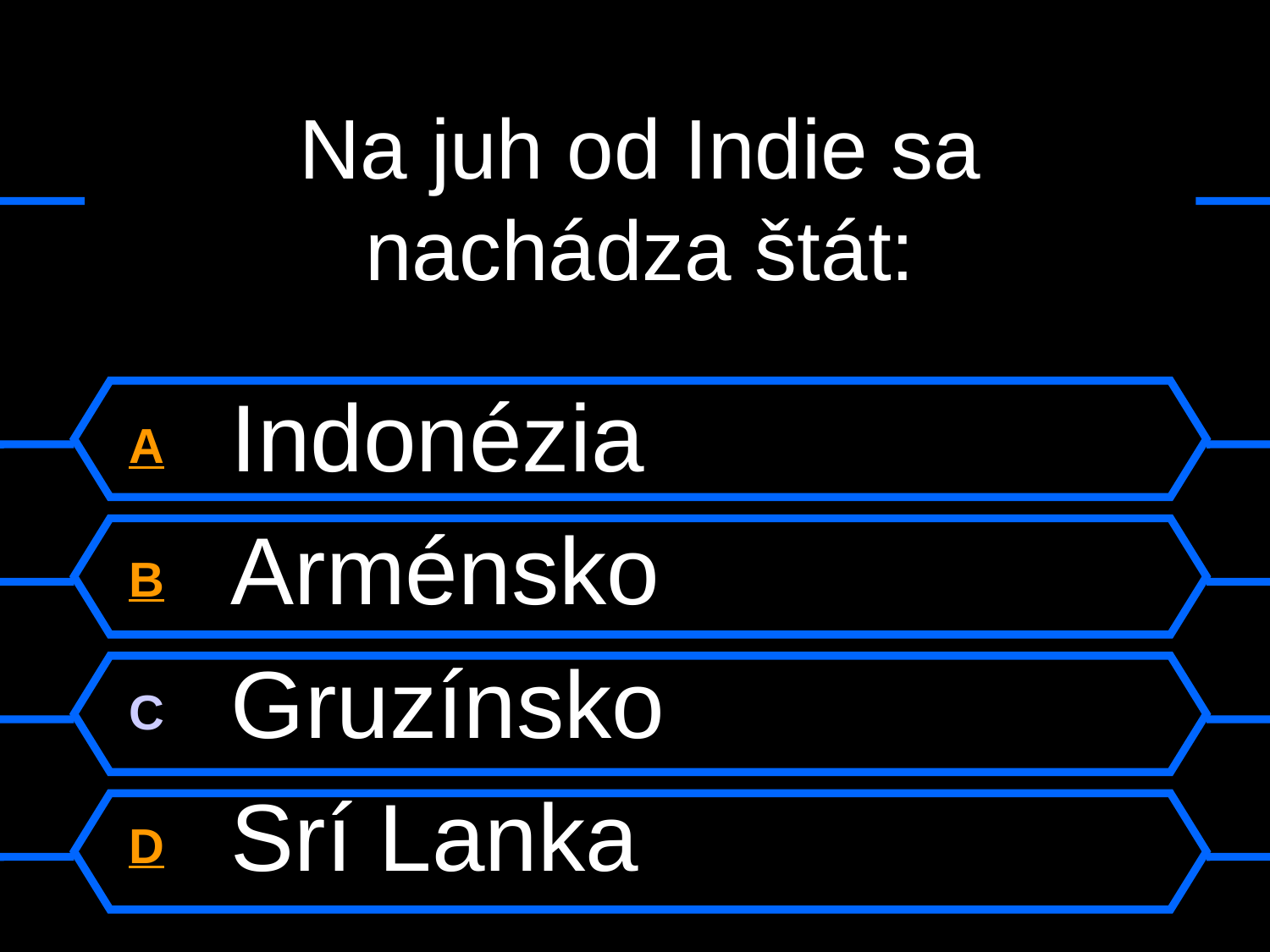

# Na juh od Indie sa nachádza štát:

A   Indonézia
B   Arménsko
C   Gruzínsko
D   Srí Lanka